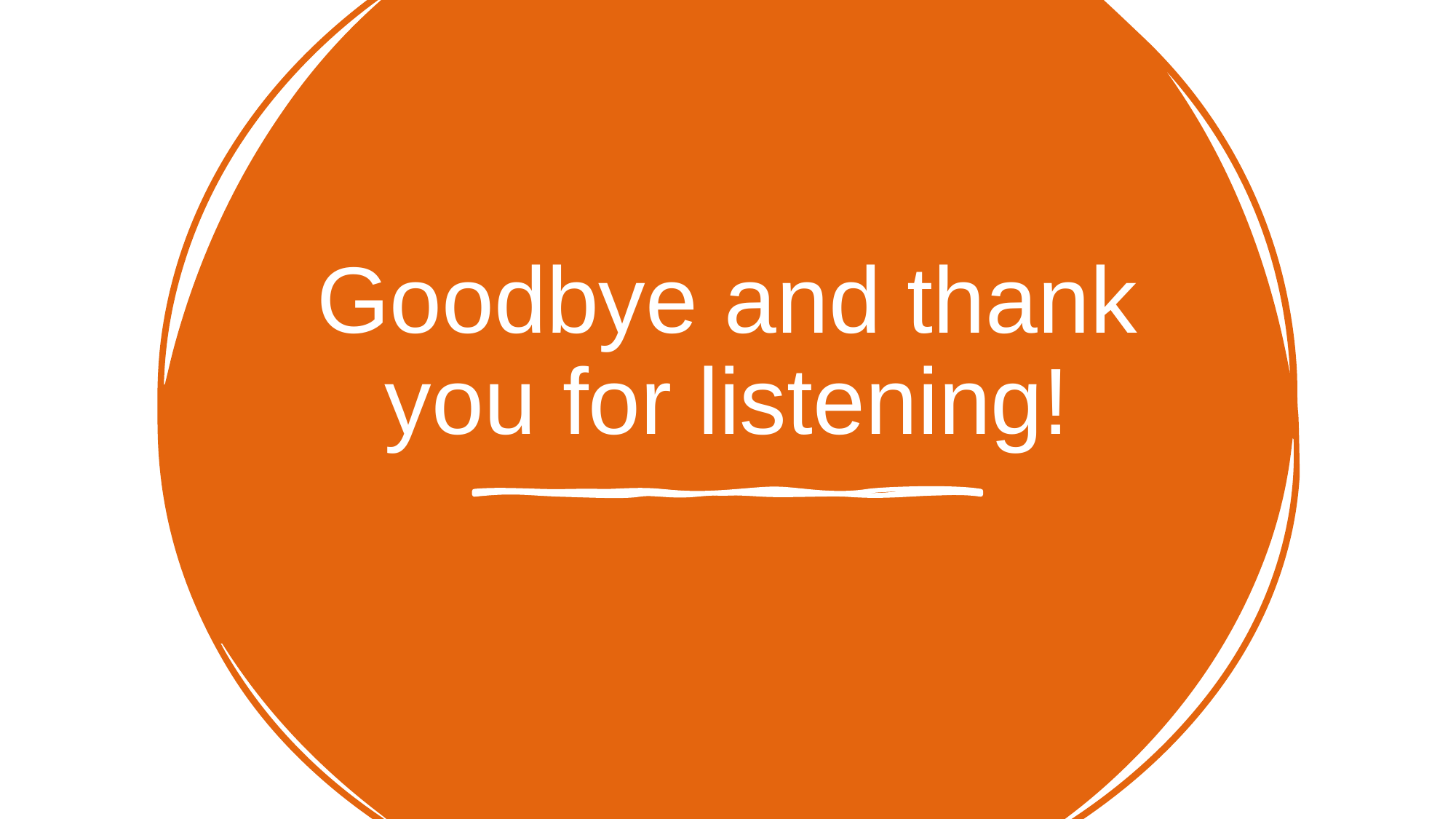

# Goodbye and thank you for listening!